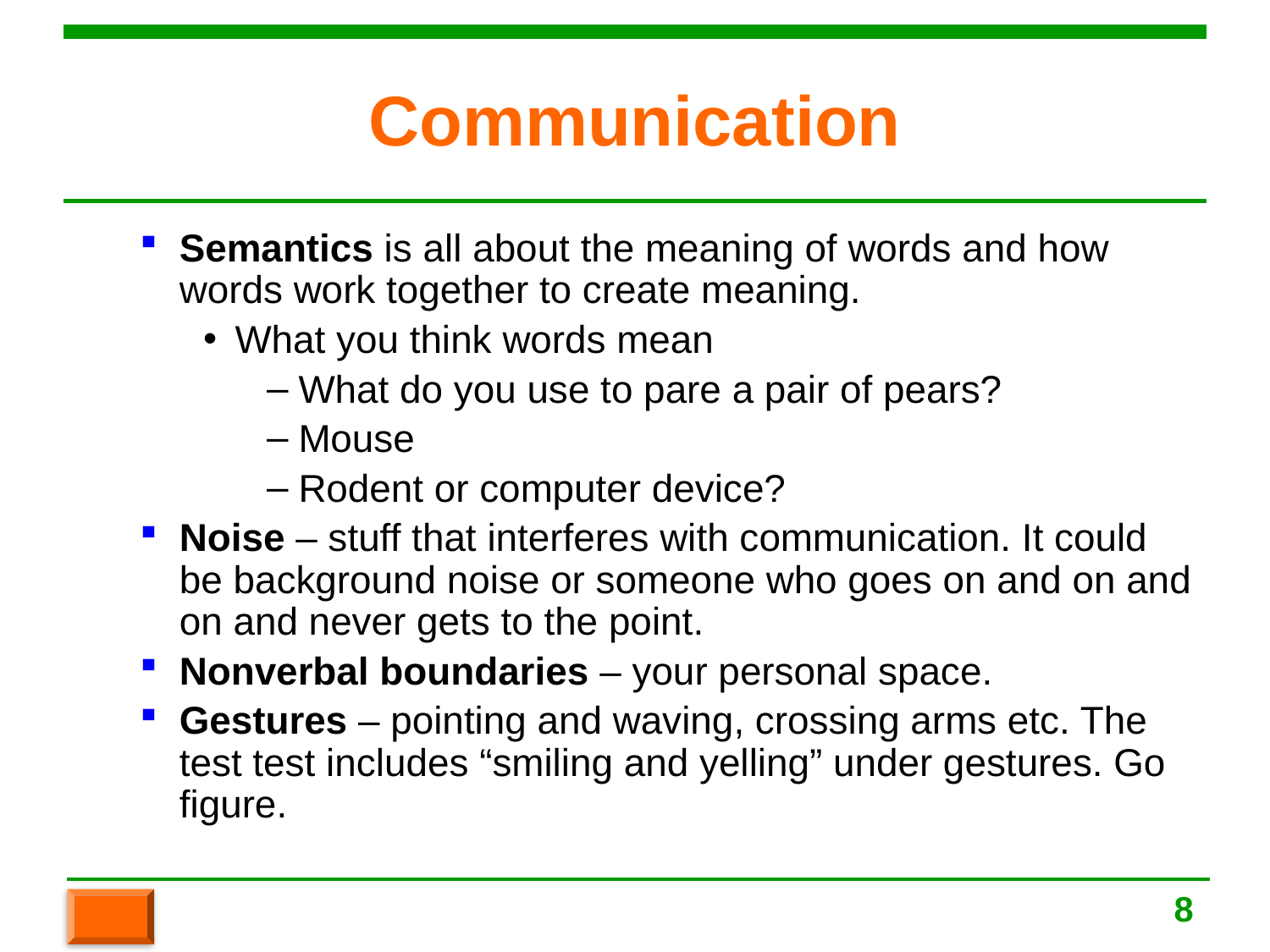

# Communication
Semantics is all about the meaning of words and how words work together to create meaning.
What you think words mean
What do you use to pare a pair of pears?
Mouse
Rodent or computer device?
Noise – stuff that interferes with communication. It could be background noise or someone who goes on and on and on and never gets to the point.
Nonverbal boundaries – your personal space.
Gestures – pointing and waving, crossing arms etc. The test test includes “smiling and yelling” under gestures. Go figure.
8